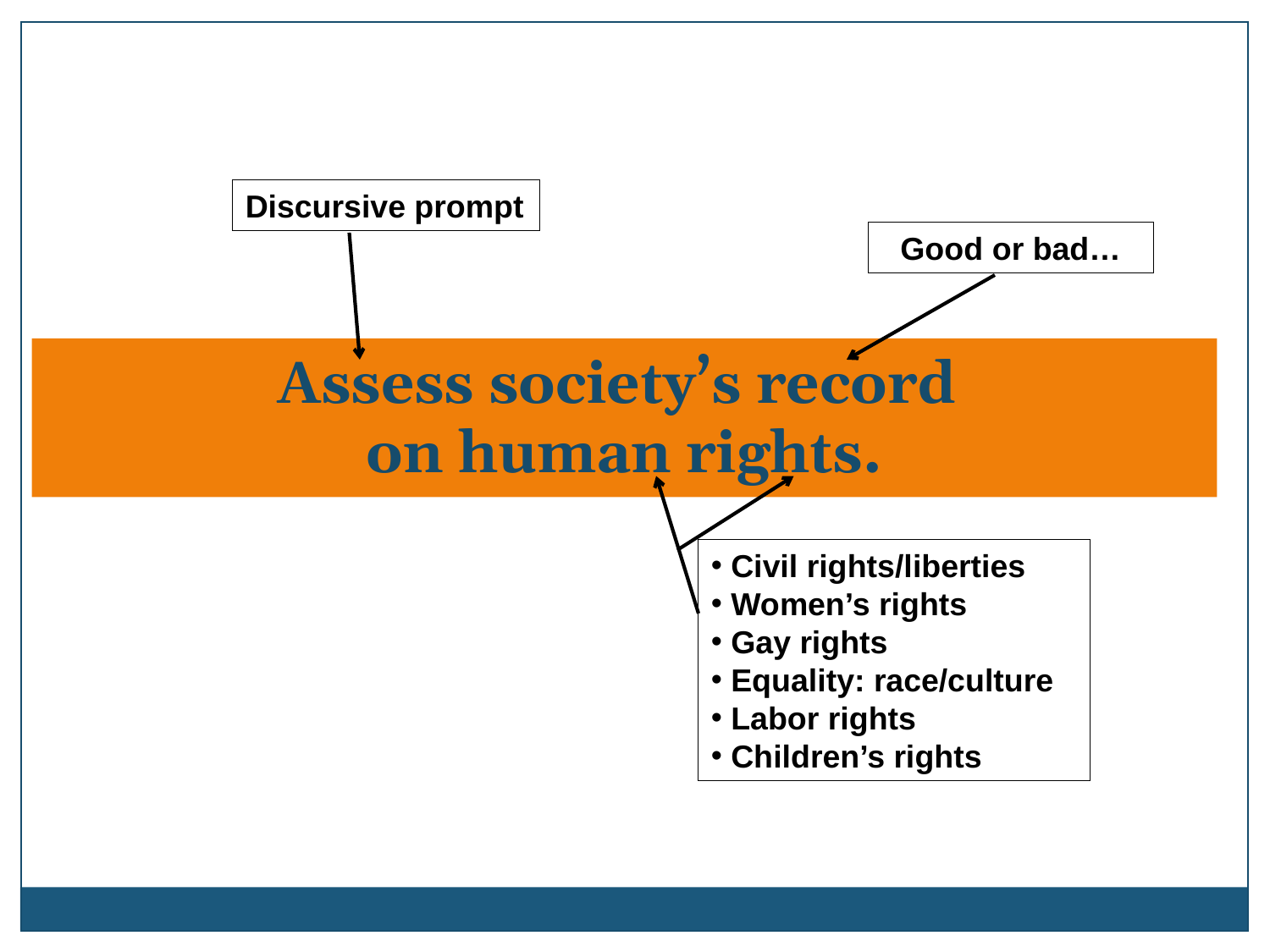

Discursive prompt
Good or bad…
Assess society’s record
on human rights.
 Civil rights/liberties
 Women’s rights
 Gay rights
 Equality: race/culture
 Labor rights
 Children’s rights